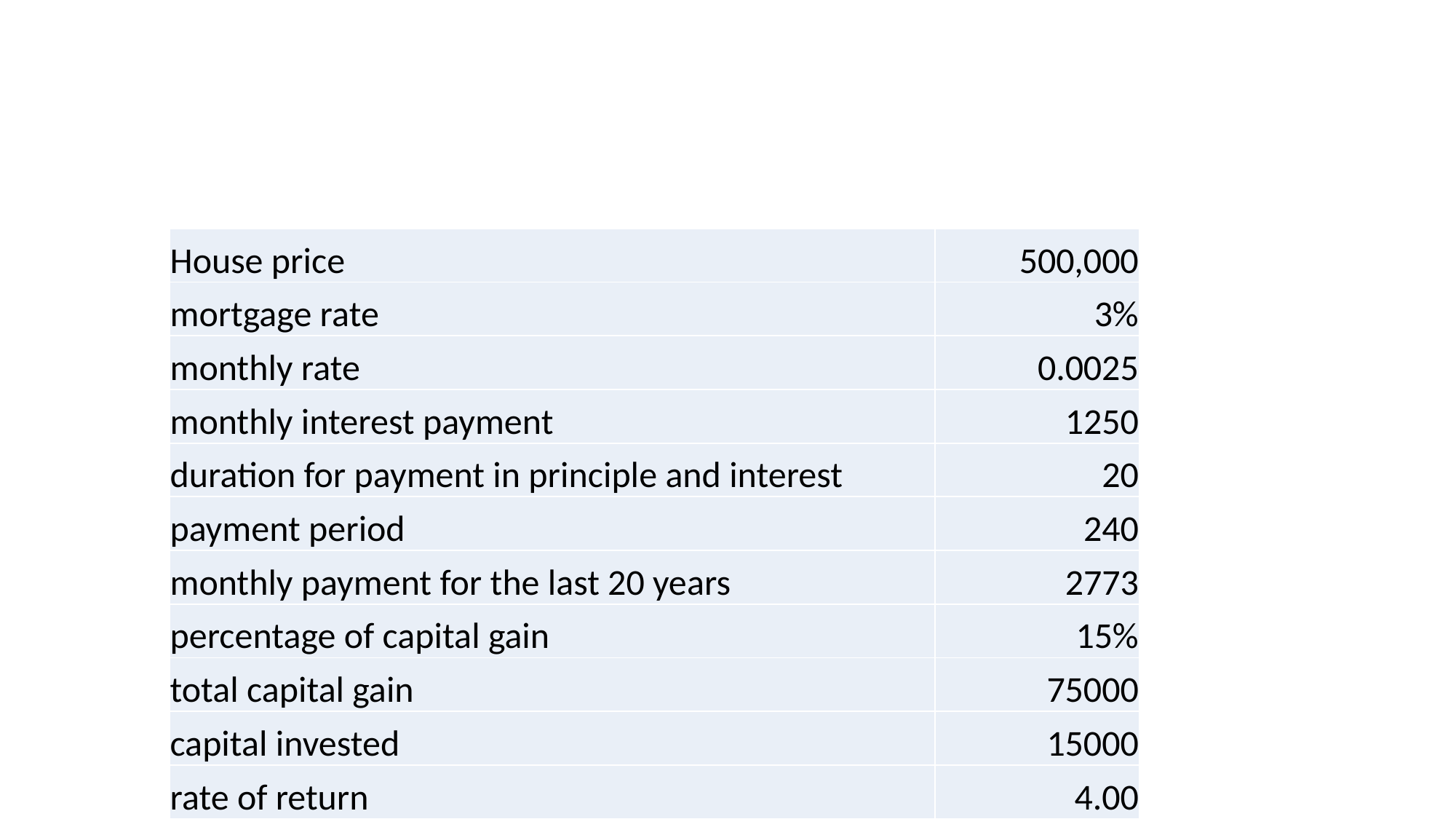

#
| House price | 500,000 |
| --- | --- |
| mortgage rate | 3% |
| monthly rate | 0.0025 |
| monthly interest payment | 1250 |
| duration for payment in principle and interest | 20 |
| payment period | 240 |
| monthly payment for the last 20 years | 2773 |
| percentage of capital gain | 15% |
| total capital gain | 75000 |
| capital invested | 15000 |
| rate of return | 4.00 |